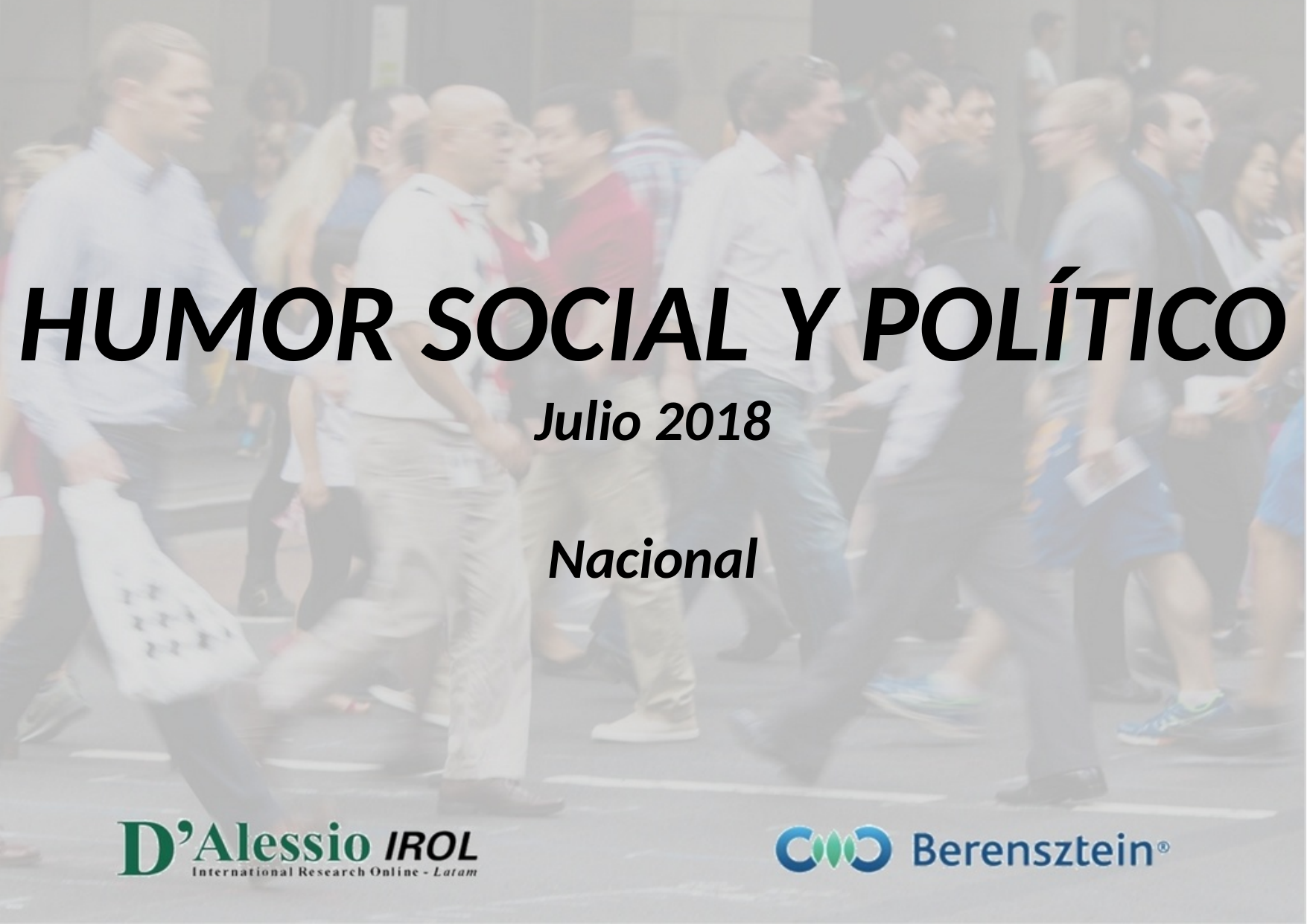

HUMOR SOCIAL Y POLÍTICO
Julio 2018

Nacional